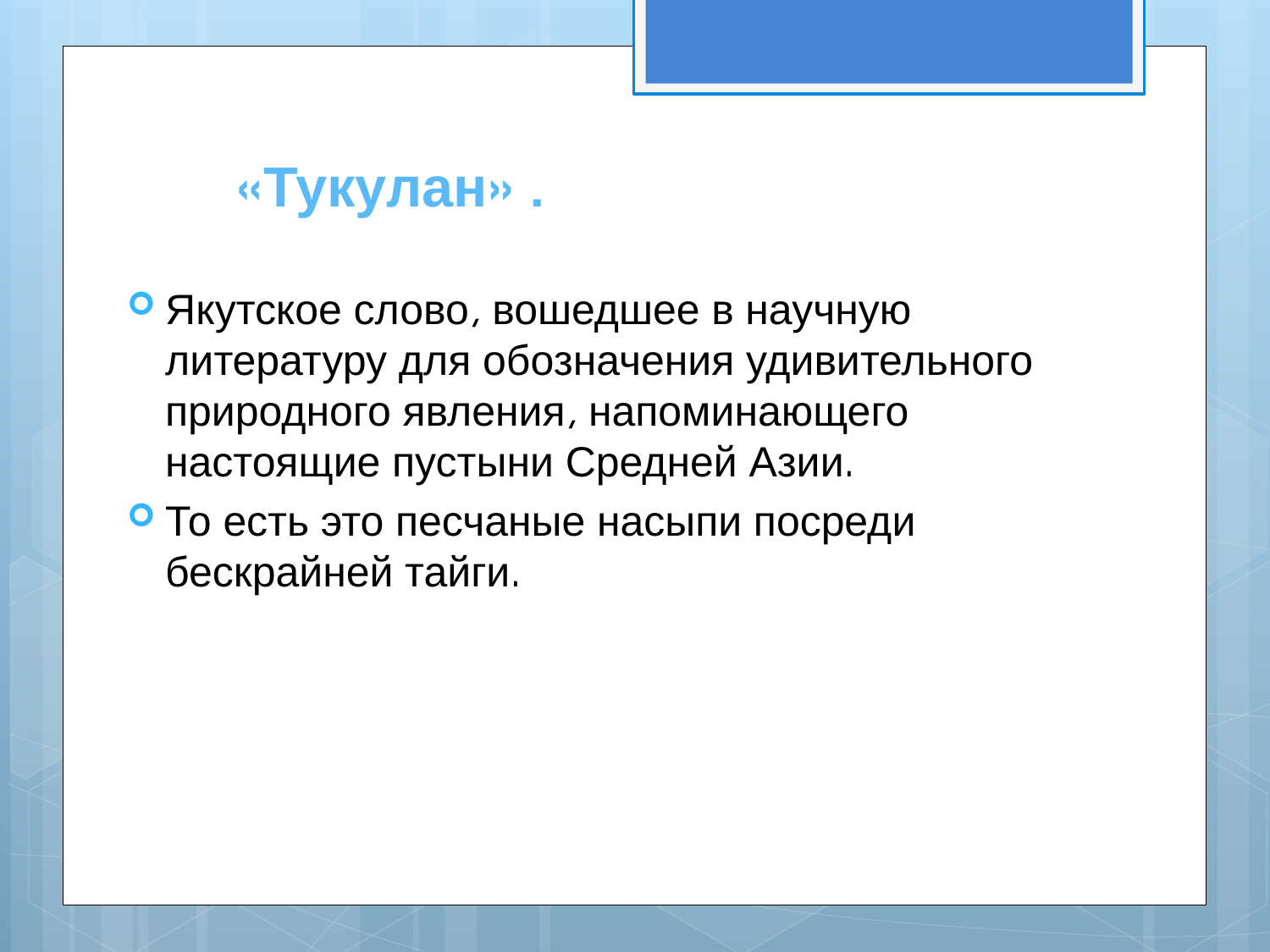

# «Тукулан» .
Якутское слово, вошедшее в научную литературу для обозначения удивительного природного явления, напоминающего настоящие пустыни Средней Азии.
То есть это песчаные насыпи посреди бескрайней тайги.